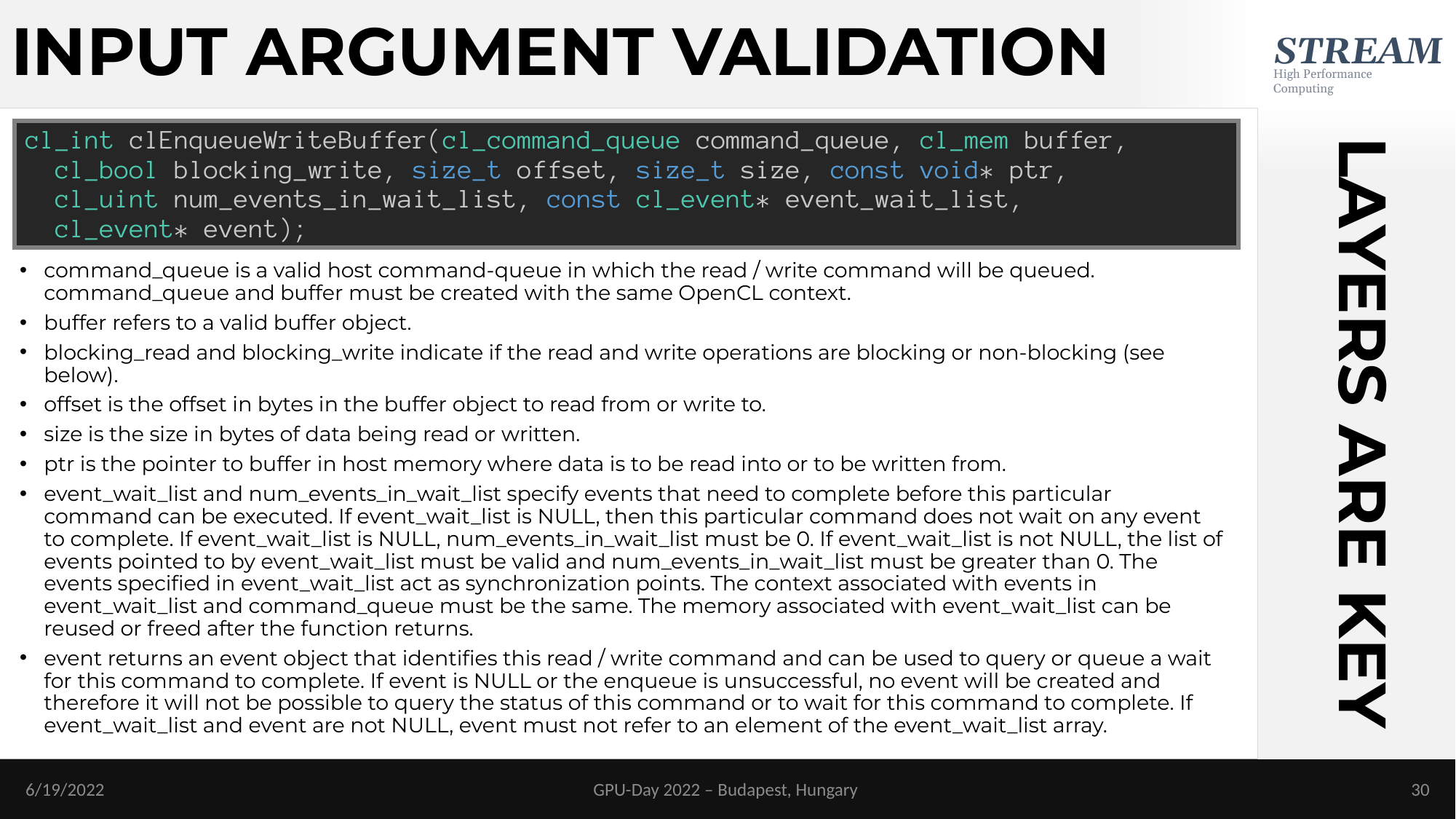

# INPUT ARGUMENT VALIDATION
cl_int clEnqueueWriteBuffer(cl_command_queue command_queue, cl_mem buffer,
  cl_bool blocking_write, size_t offset, size_t size, const void* ptr,
  cl_uint num_events_in_wait_list, const cl_event* event_wait_list,
  cl_event* event);
command_queue is a valid host command-queue in which the read / write command will be queued. command_queue and buffer must be created with the same OpenCL context.
buffer refers to a valid buffer object.
blocking_read and blocking_write indicate if the read and write operations are blocking or non-blocking (see below).
offset is the offset in bytes in the buffer object to read from or write to.
size is the size in bytes of data being read or written.
ptr is the pointer to buffer in host memory where data is to be read into or to be written from.
event_wait_list and num_events_in_wait_list specify events that need to complete before this particular command can be executed. If event_wait_list is NULL, then this particular command does not wait on any event to complete. If event_wait_list is NULL, num_events_in_wait_list must be 0. If event_wait_list is not NULL, the list of events pointed to by event_wait_list must be valid and num_events_in_wait_list must be greater than 0. The events specified in event_wait_list act as synchronization points. The context associated with events in event_wait_list and command_queue must be the same. The memory associated with event_wait_list can be reused or freed after the function returns.
event returns an event object that identifies this read / write command and can be used to query or queue a wait for this command to complete. If event is NULL or the enqueue is unsuccessful, no event will be created and therefore it will not be possible to query the status of this command or to wait for this command to complete. If event_wait_list and event are not NULL, event must not refer to an element of the event_wait_list array.
LAYERS ARE KEY
6/19/2022
GPU-Day 2022 – Budapest, Hungary
30